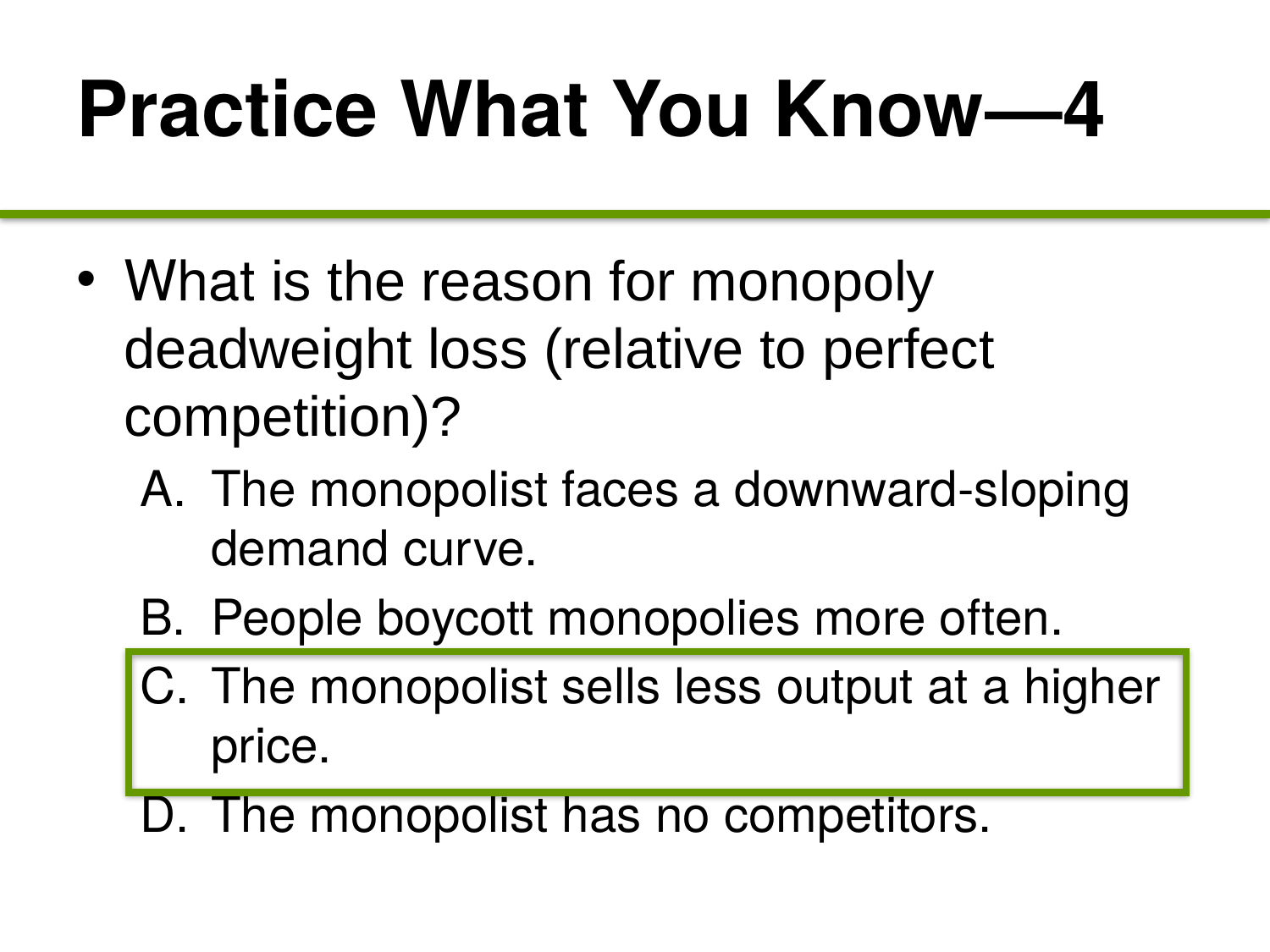

# Practice What You Know—4
What is the reason for monopoly deadweight loss (relative to perfect competition)?
The monopolist faces a downward-sloping demand curve.
People boycott monopolies more often.
The monopolist sells less output at a higher price.
The monopolist has no competitors.